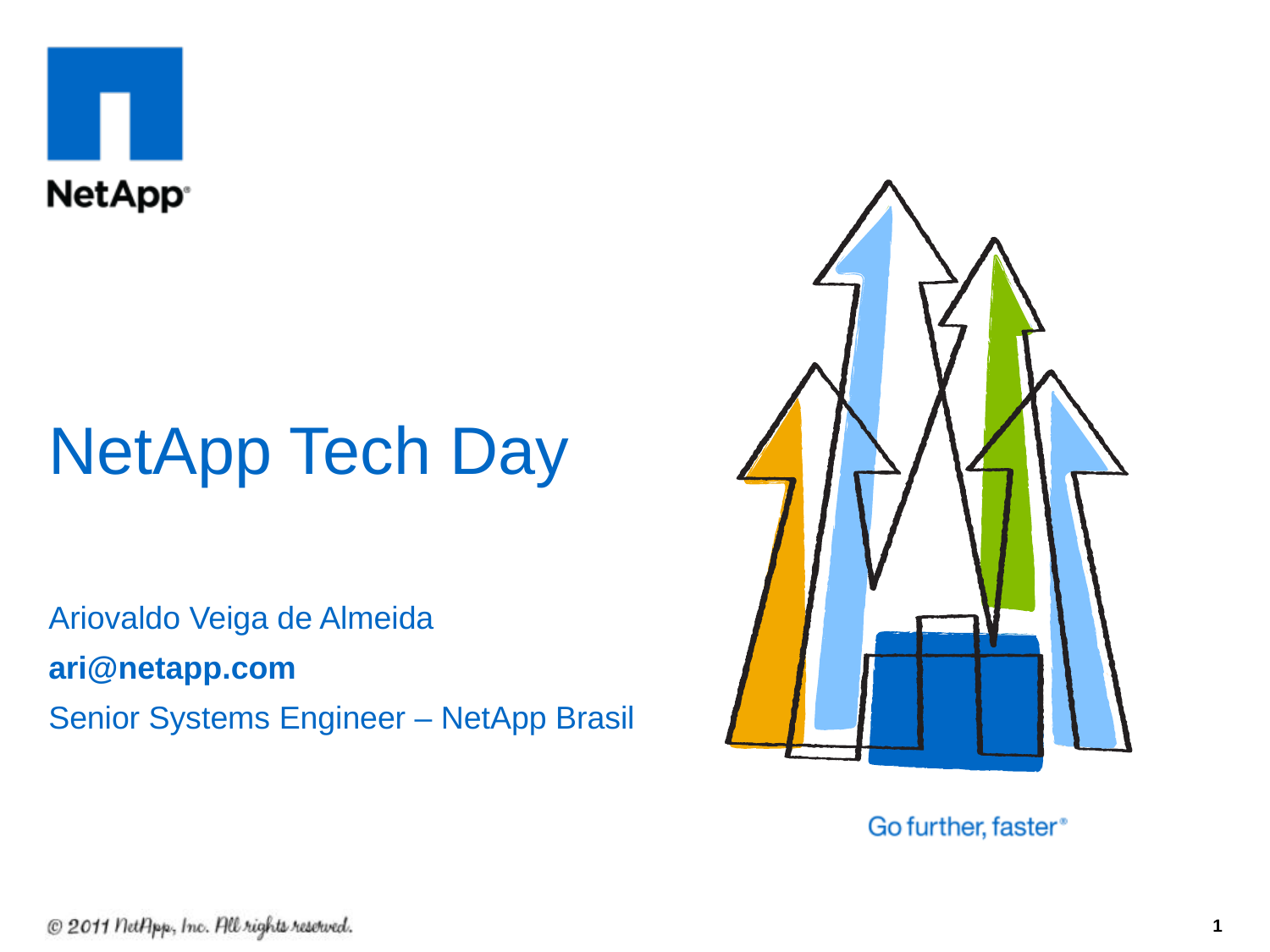

# NetApp Tech Day

Ariovaldo Veiga de Almeida
ari@netapp.com
Senior Systems Engineer – NetApp Brasil
1